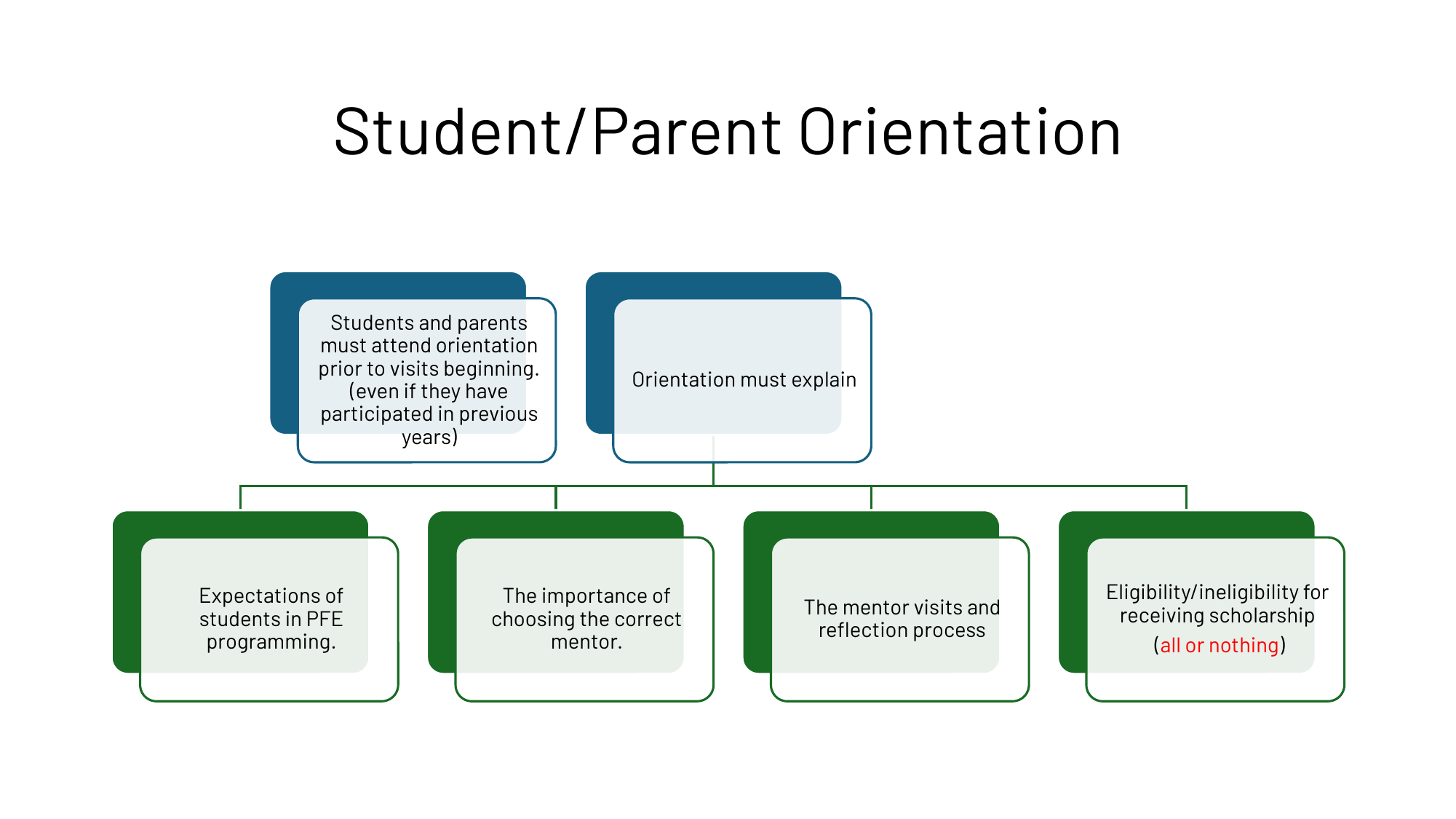

# Student/Parent Orientation
Students and parents must attend orientation prior to visits beginning. (even if they have participated in previous years)
Orientation must explain
Expectations of students in PFE programming.
The importance of choosing the correct mentor.
The mentor visits and reflection process
Eligibility/ineligibility for receiving scholarship
 (all or nothing)